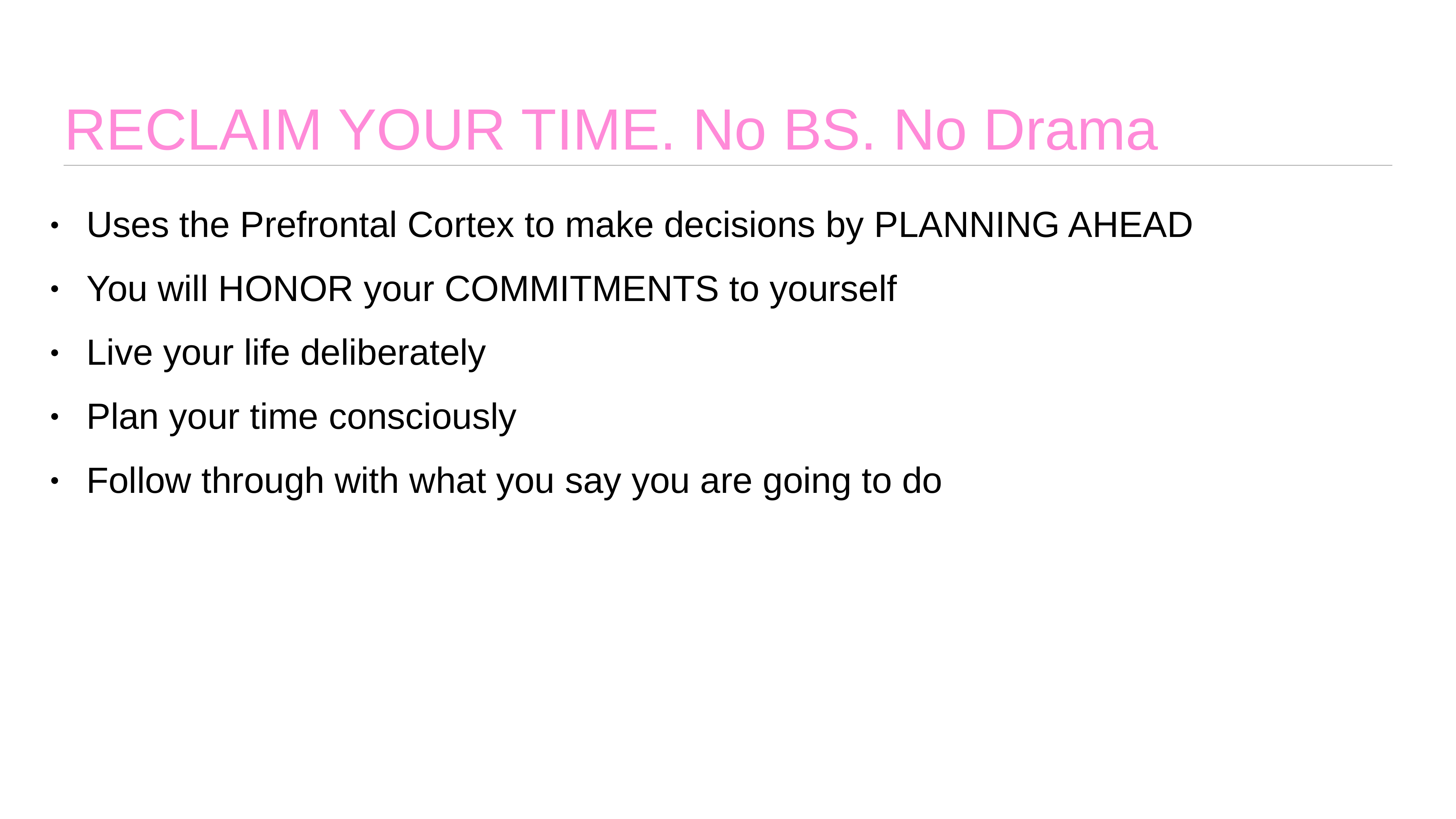

# RECLAIM YOUR TIME. No BS. No Drama

Uses the Prefrontal Cortex to make decisions by PLANNING AHEAD
You will HONOR your COMMITMENTS to yourself
Live your life deliberately
Plan your time consciously
Follow through with what you say you are going to do